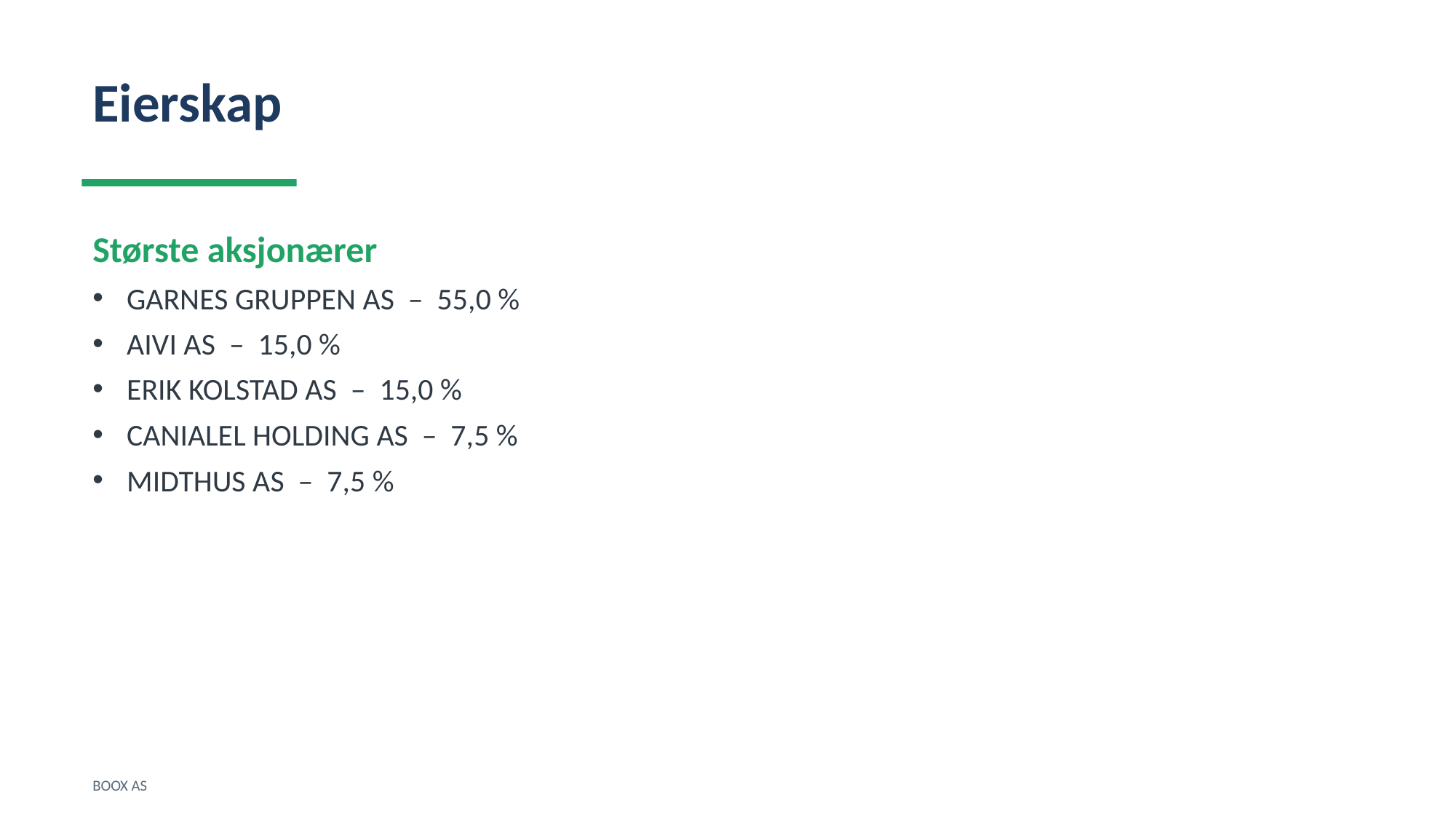

Eierskap

Største aksjonærer
GARNES GRUPPEN AS  –  55,0 %
AIVI AS  –  15,0 %
ERIK KOLSTAD AS  –  15,0 %
CANIALEL HOLDING AS  –  7,5 %
MIDTHUS AS  –  7,5 %
BOOX AS